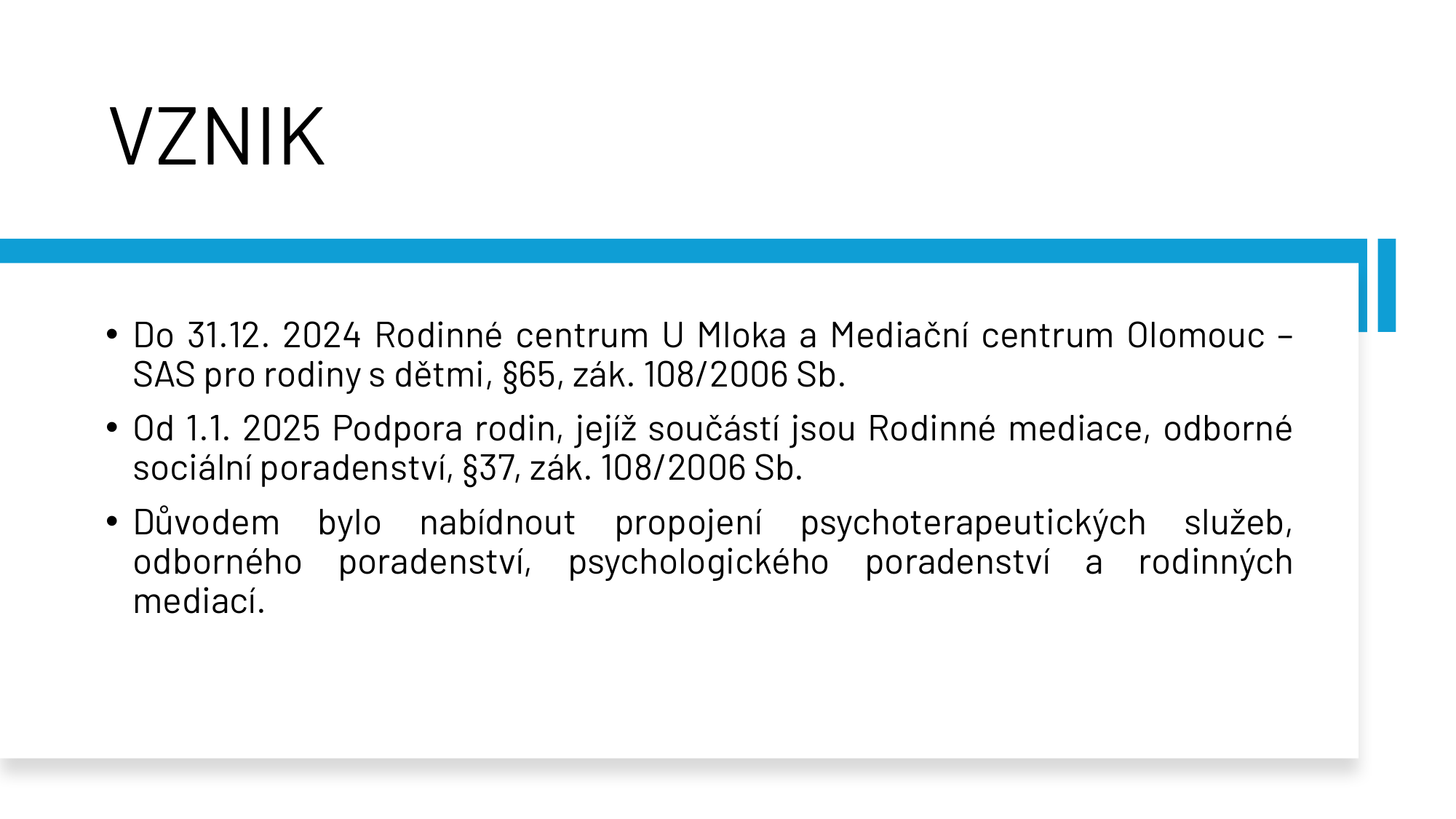

# VZNIK

Do 31.12. 2024 Rodinné centrum U Mloka a Mediační centrum Olomouc – SAS pro rodiny s dětmi, §65, zák. 108/2006 Sb.
Od 1.1. 2025 Podpora rodin, jejíž součástí jsou Rodinné mediace, odborné sociální poradenství, §37, zák. 108/2006 Sb.
Důvodem bylo nabídnout propojení psychoterapeutických služeb, odborného poradenství, psychologického poradenství a rodinných mediací.